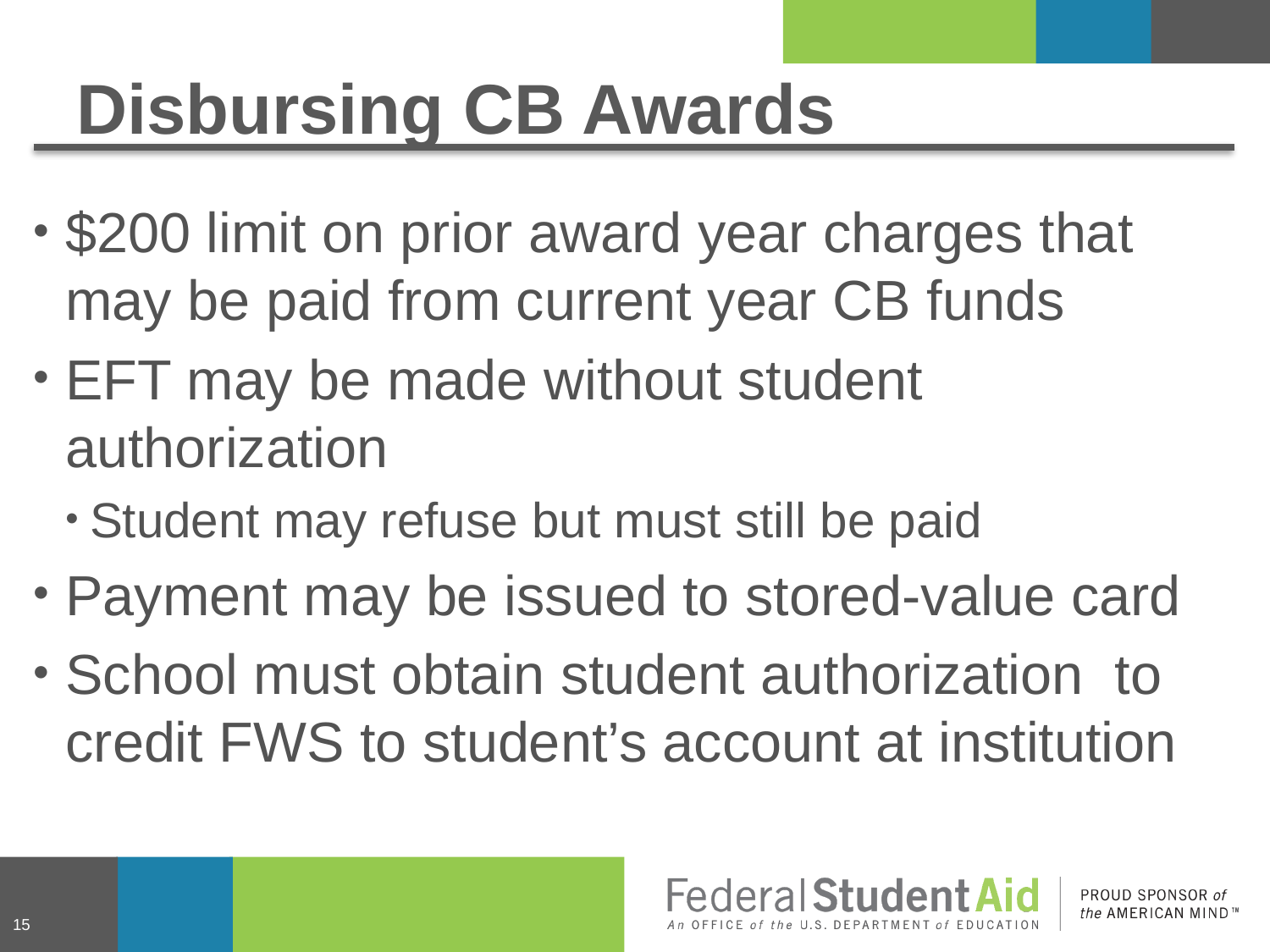

# Disbursing CB Awards
$200 limit on prior award year charges that may be paid from current year CB funds
EFT may be made without student authorization
Student may refuse but must still be paid
Payment may be issued to stored-value card
School must obtain student authorization  to credit FWS to student’s account at institution
15